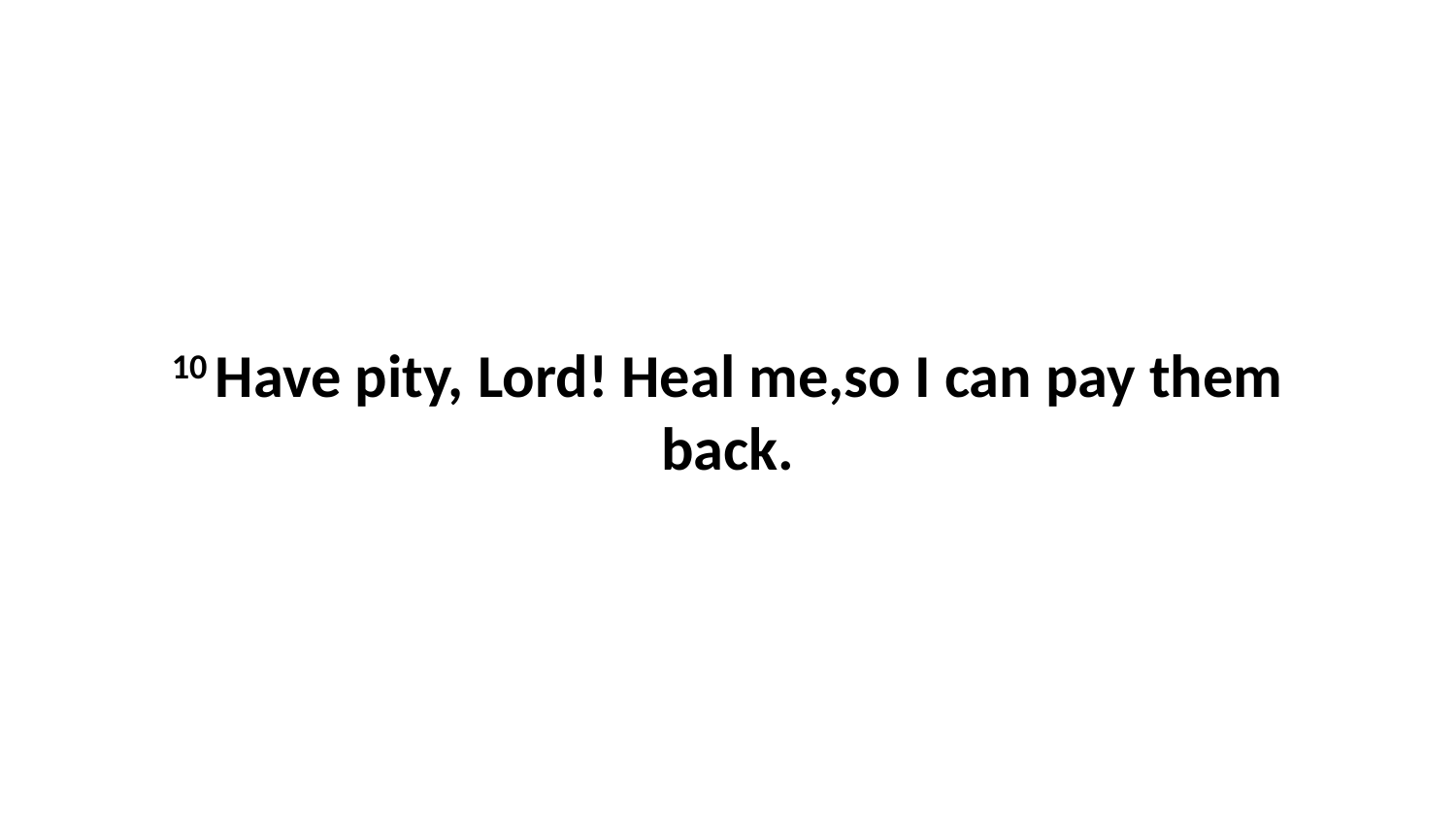

10 Have pity, Lord! Heal me,so I can pay them back.